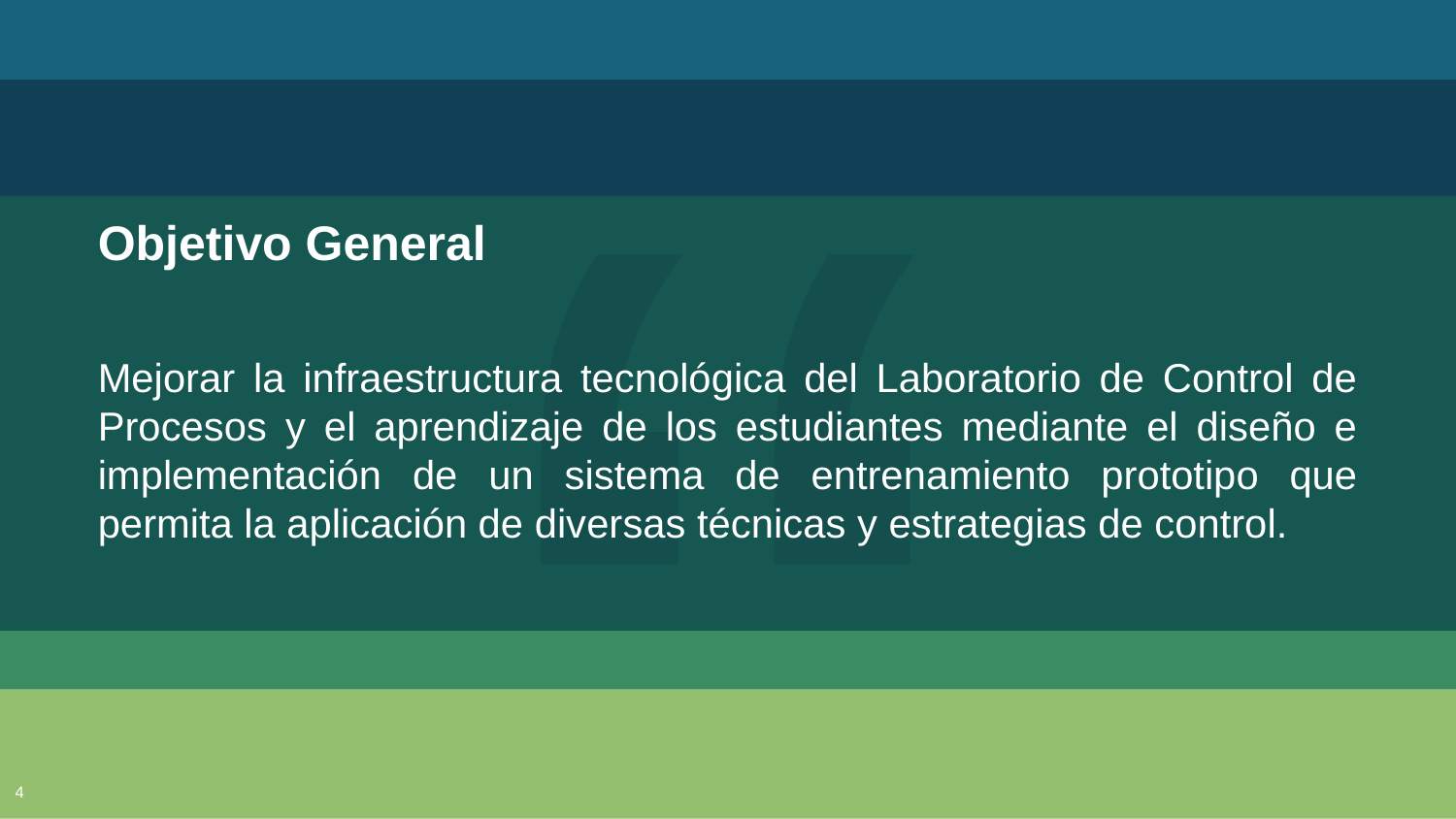

Objetivo General

Mejorar la infraestructura tecnológica del Laboratorio de Control de Procesos y el aprendizaje de los estudiantes mediante el diseño e implementación de un sistema de entrenamiento prototipo que permita la aplicación de diversas técnicas y estrategias de control.

4